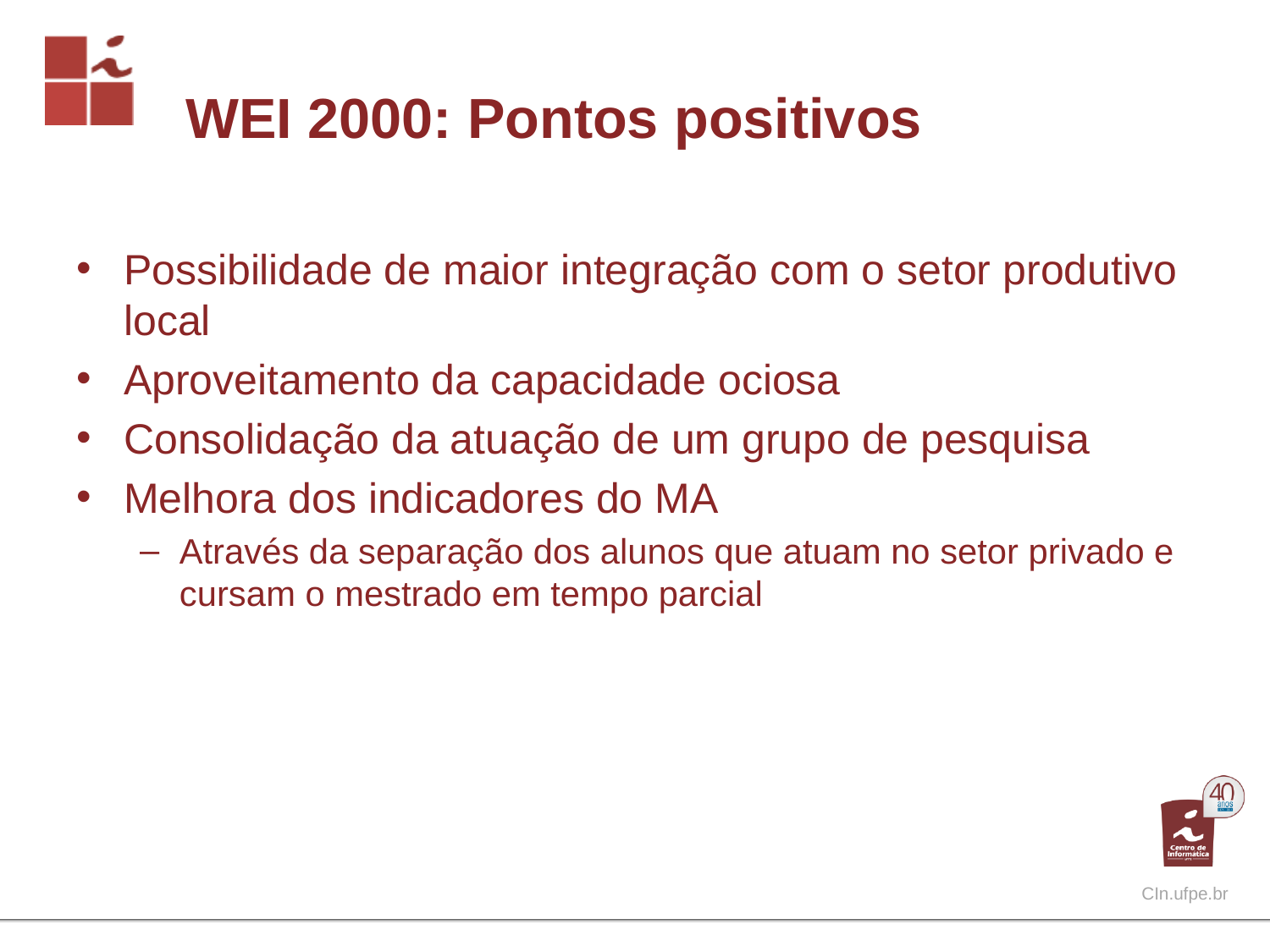

# WEI 2000: Pontos positivos
Possibilidade de maior integração com o setor produtivo local
Aproveitamento da capacidade ociosa
Consolidação da atuação de um grupo de pesquisa
Melhora dos indicadores do MA
Através da separação dos alunos que atuam no setor privado e cursam o mestrado em tempo parcial